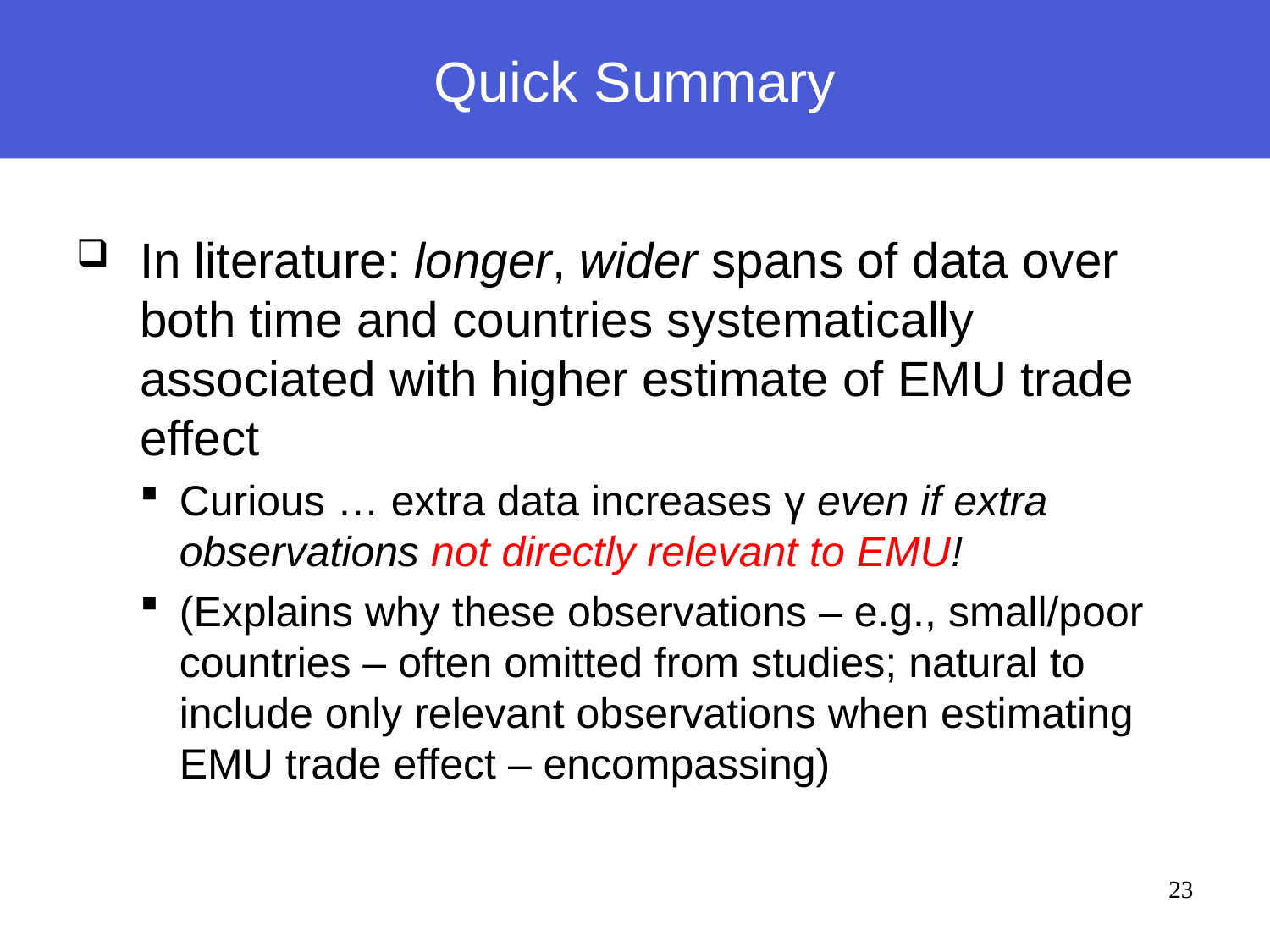

# Quick Summary
In literature: longer, wider spans of data over both time and countries systematically associated with higher estimate of EMU trade effect
Curious … extra data increases γ even if extra observations not directly relevant to EMU!
(Explains why these observations – e.g., small/poor countries – often omitted from studies; natural to include only relevant observations when estimating EMU trade effect – encompassing)
23